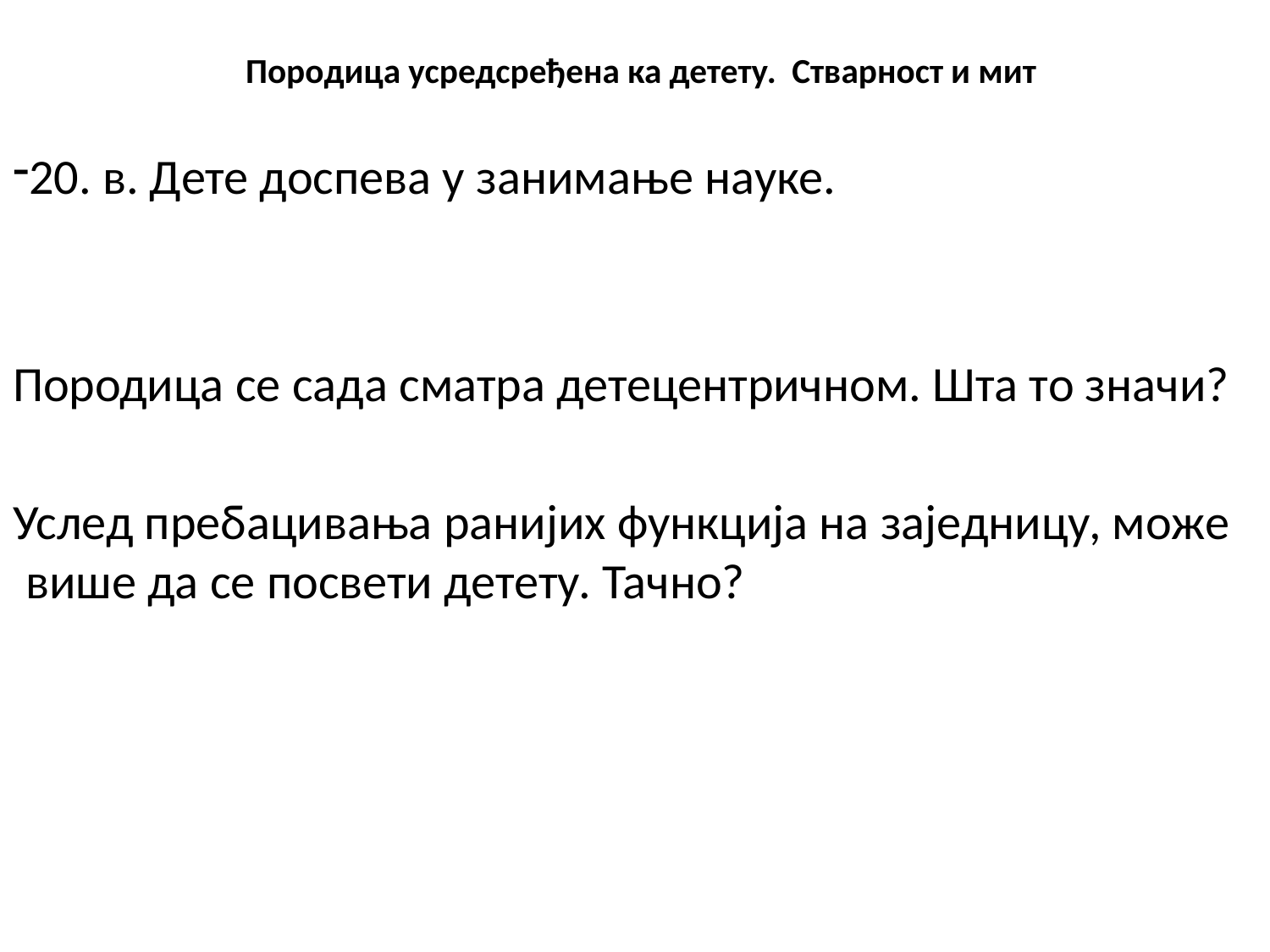

# Породица усредсређена ка детету.  Стварност и мит
20. в. Дете доспева у занимање науке.

Породица се сада сматра детецентричном. Шта то значи?

Услед пребацивања ранијих функција на заједницу, може више да се посвети детету. Тачно?